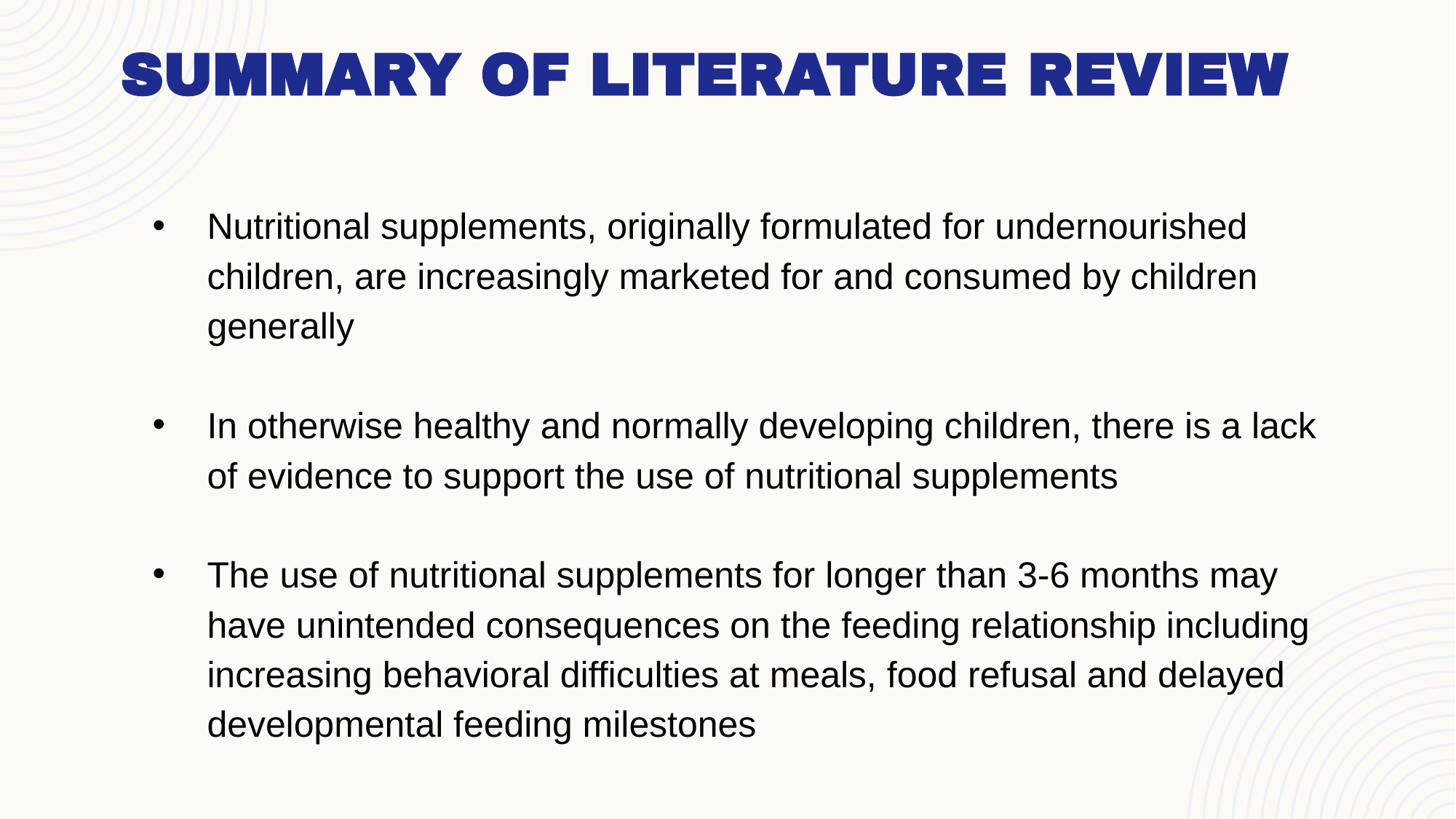

# Summary of Literature review
Nutritional supplements, originally formulated for undernourished children, are increasingly marketed for and consumed by children generally

In otherwise healthy and normally developing children, there is a lack of evidence to support the use of nutritional supplements

The use of nutritional supplements for longer than 3-6 months may have unintended consequences on the feeding relationship including increasing behavioral difficulties at meals, food refusal and delayed developmental feeding milestones